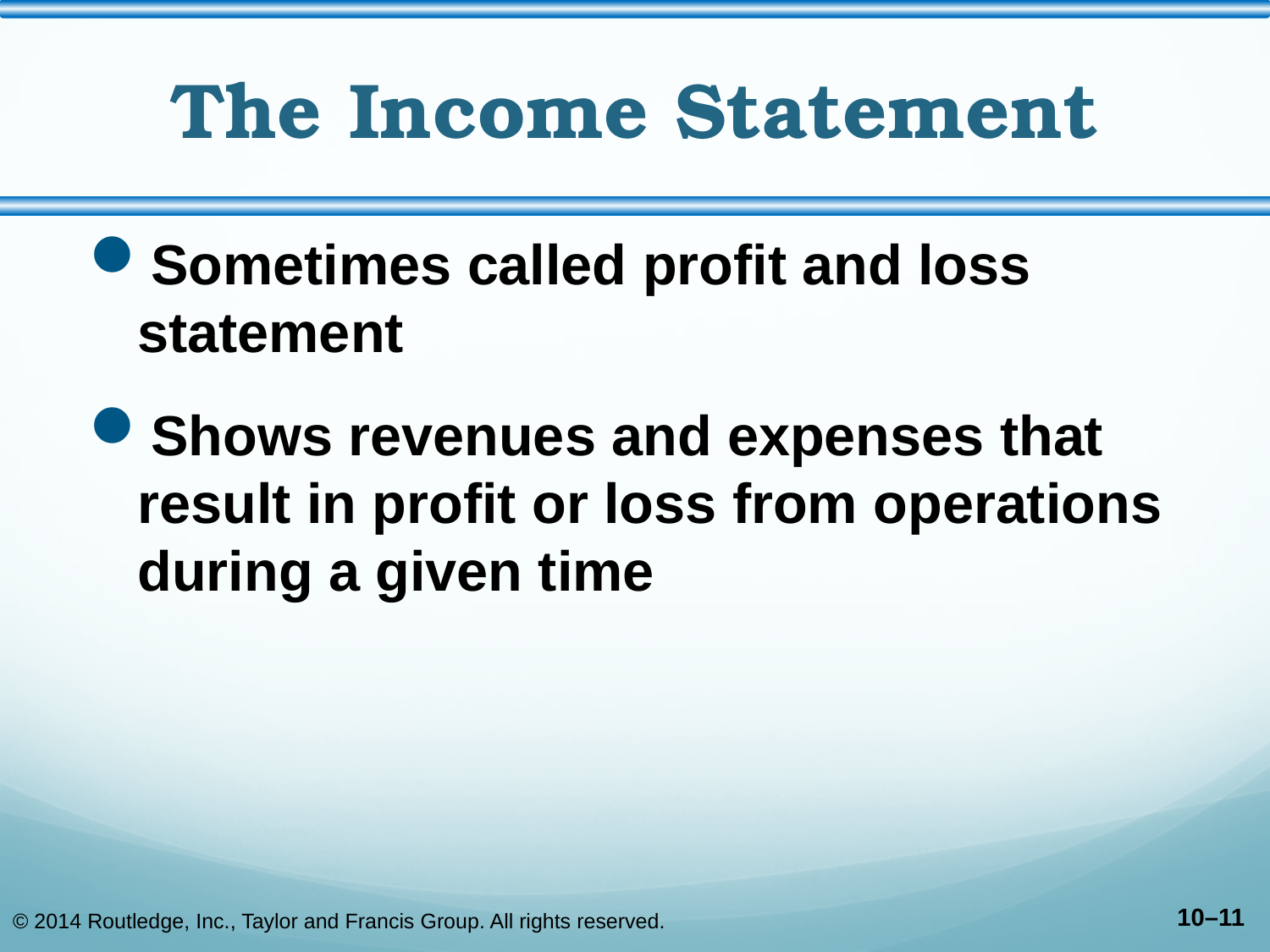

# The Income Statement
Sometimes called profit and loss statement
Shows revenues and expenses that result in profit or loss from operations during a given time
© 2014 Routledge, Inc., Taylor and Francis Group. All rights reserved.
10–11